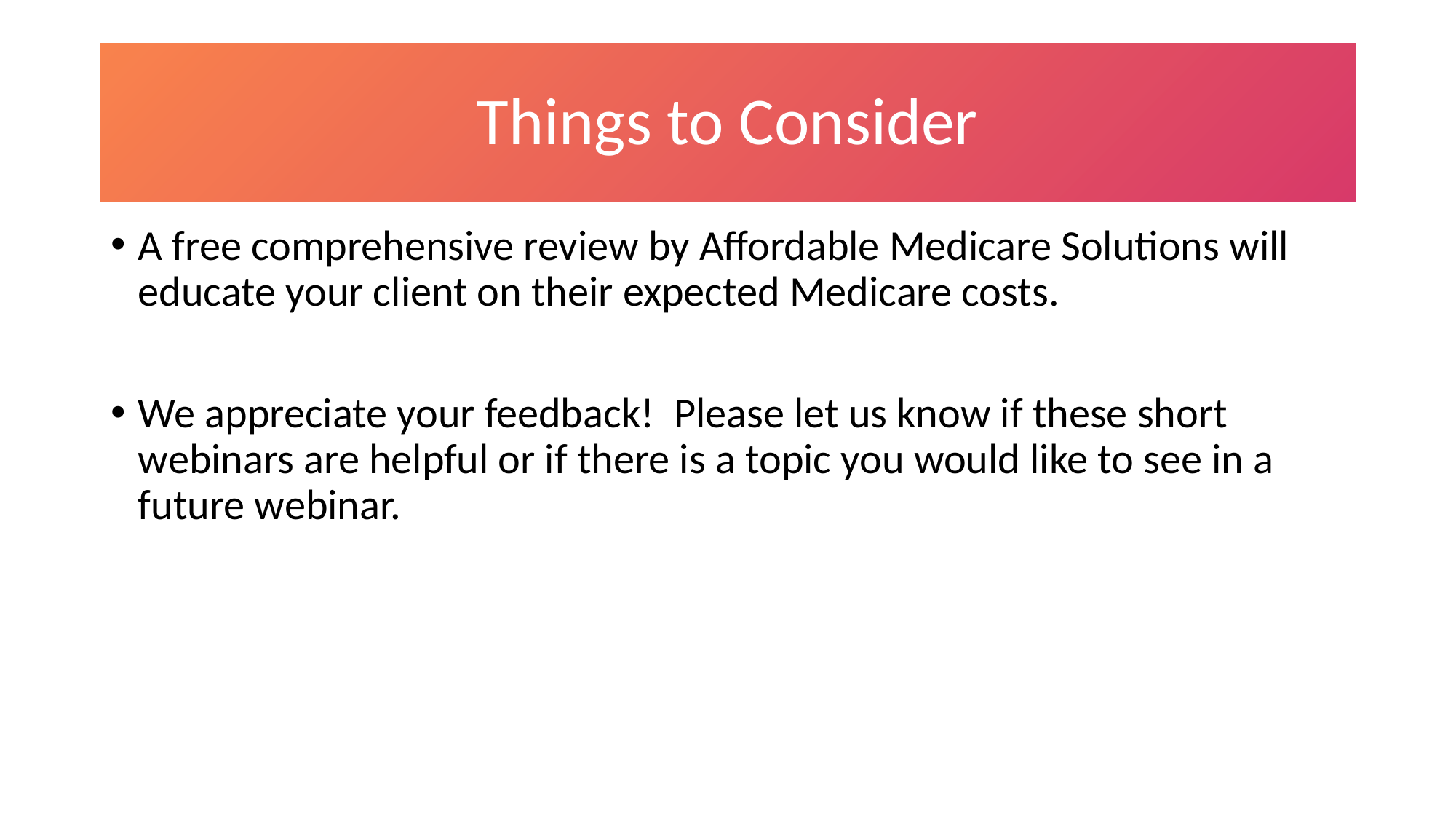

# Things to Consider
A free comprehensive review by Affordable Medicare Solutions will educate your client on their expected Medicare costs.

We appreciate your feedback!  Please let us know if these short webinars are helpful or if there is a topic you would like to see in a future webinar.